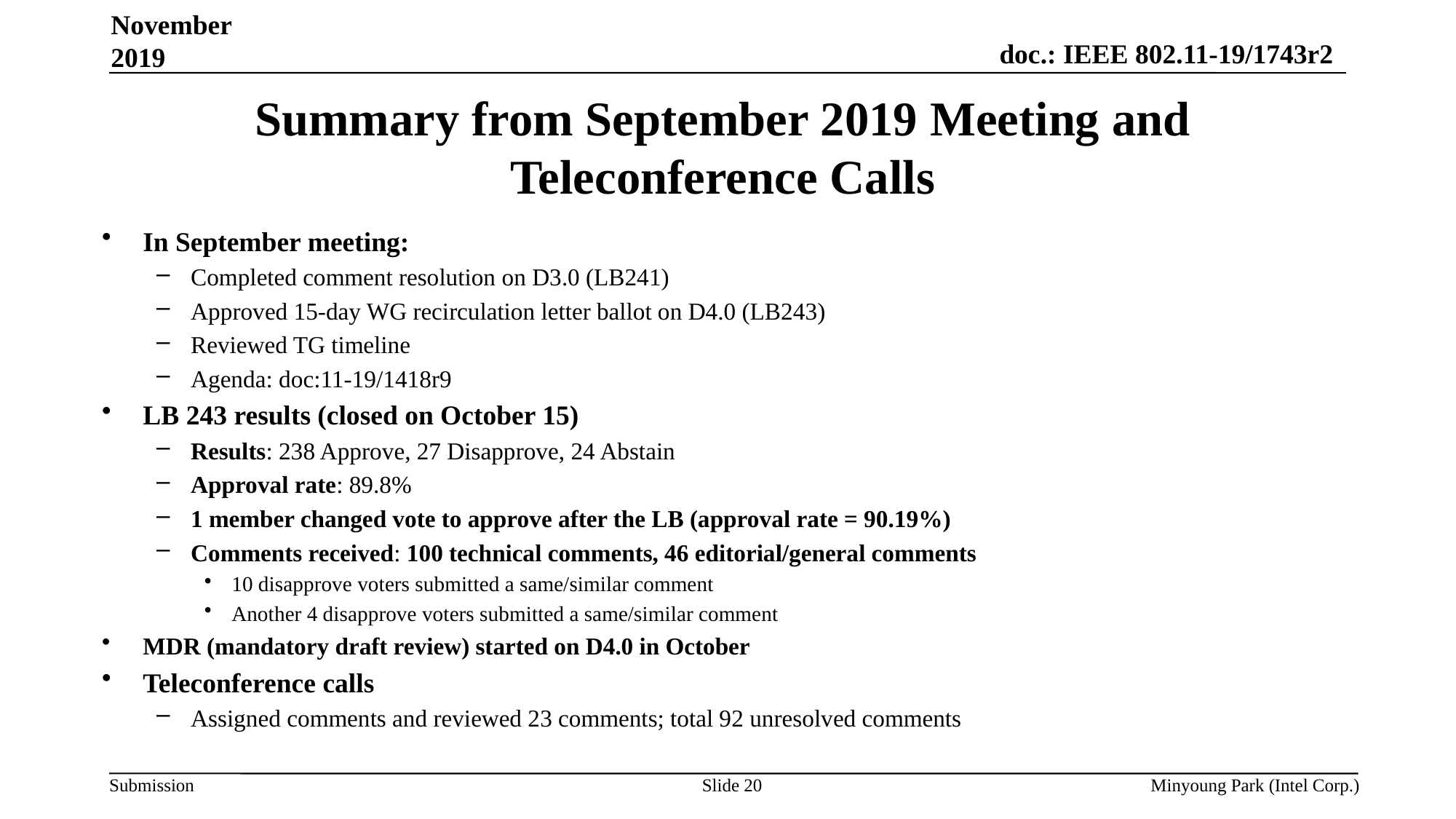

November 2019
# Summary from September 2019 Meeting and Teleconference Calls
In September meeting:
Completed comment resolution on D3.0 (LB241)
Approved 15-day WG recirculation letter ballot on D4.0 (LB243)
Reviewed TG timeline
Agenda: doc:11-19/1418r9
LB 243 results (closed on October 15)
Results: 238 Approve, 27 Disapprove, 24 Abstain
Approval rate: 89.8%
1 member changed vote to approve after the LB (approval rate = 90.19%)
Comments received: 100 technical comments, 46 editorial/general comments
10 disapprove voters submitted a same/similar comment
Another 4 disapprove voters submitted a same/similar comment
MDR (mandatory draft review) started on D4.0 in October
Teleconference calls
Assigned comments and reviewed 23 comments; total 92 unresolved comments

Slide 20
Minyoung Park (Intel Corp.)